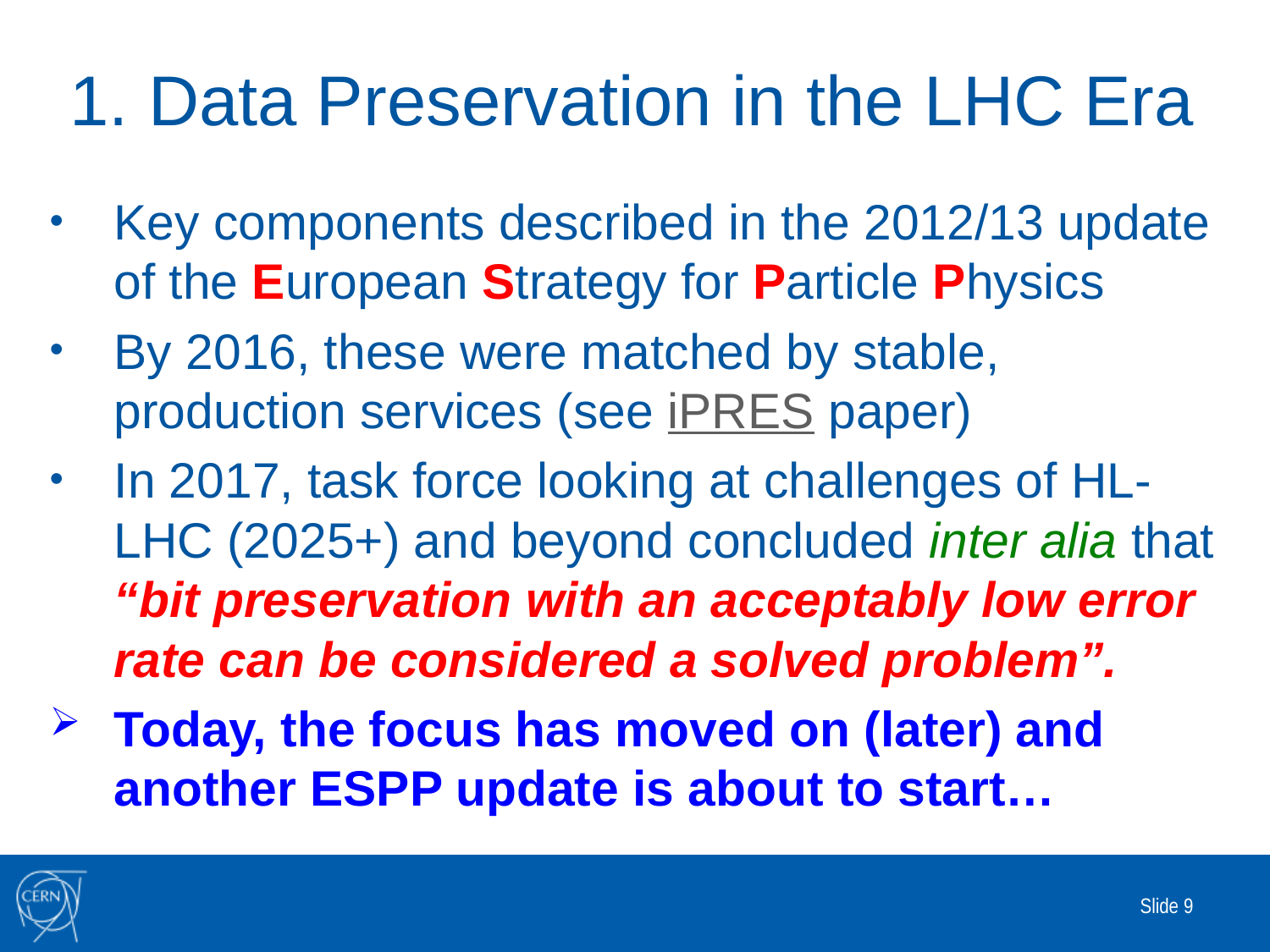

# 1. Data Preservation in the LHC Era
Key components described in the 2012/13 update of the European Strategy for Particle Physics
By 2016, these were matched by stable, production services (see iPRES paper)
In 2017, task force looking at challenges of HL-LHC (2025+) and beyond concluded inter alia that
“bit preservation with an acceptably low error rate can be considered a solved problem”.
Today, the focus has moved on (later) and another ESPP update is about to start…